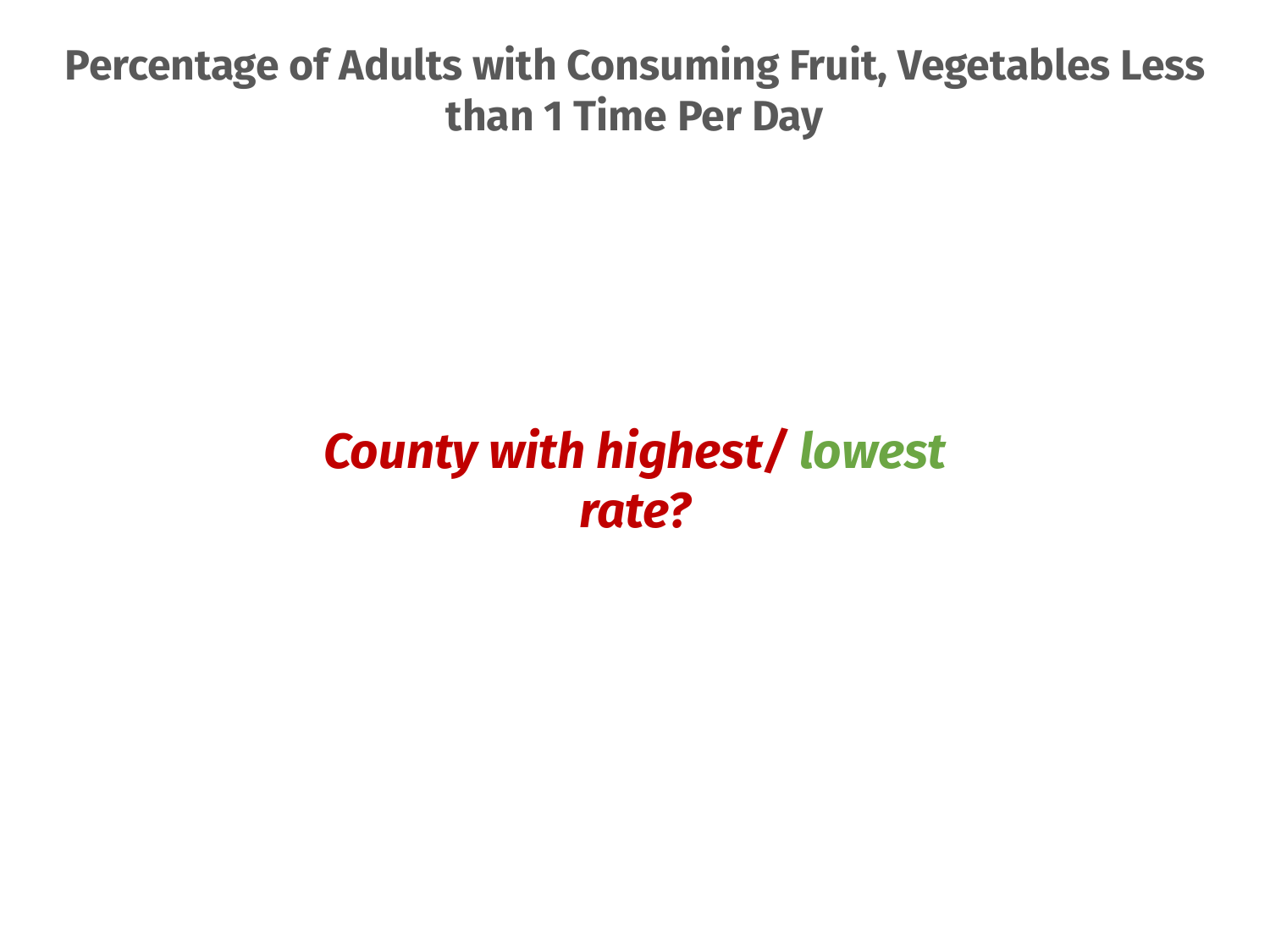

Percentage of Adults with Consuming Fruit, Vegetables Less than 1 Time Per Day

County with highest/ lowest rate?